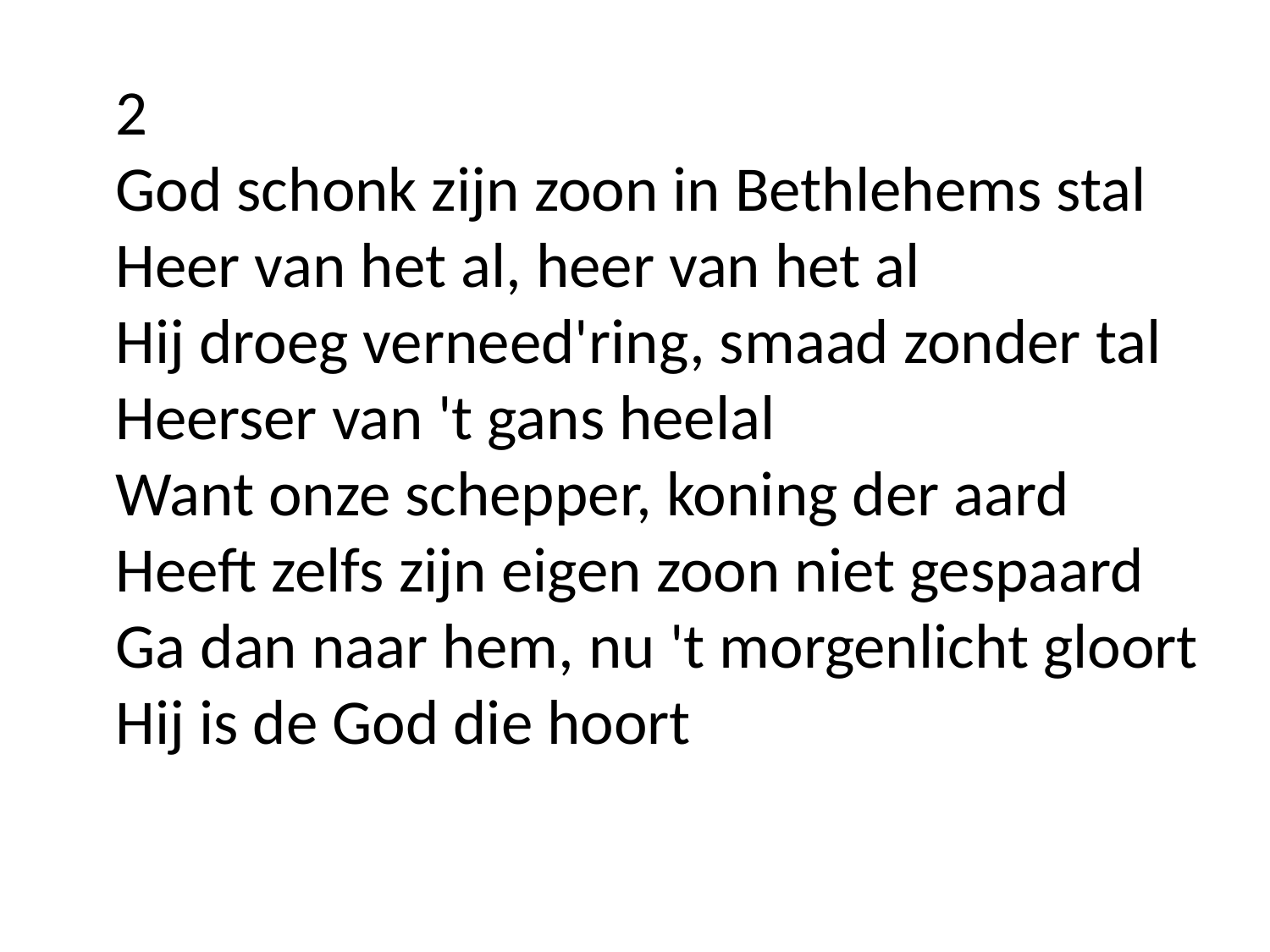

2
God schonk zijn zoon in Bethlehems stal
Heer van het al, heer van het al
Hij droeg verneed'ring, smaad zonder tal
Heerser van 't gans heelal
Want onze schepper, koning der aard
Heeft zelfs zijn eigen zoon niet gespaard
Ga dan naar hem, nu 't morgenlicht gloort
Hij is de God die hoort